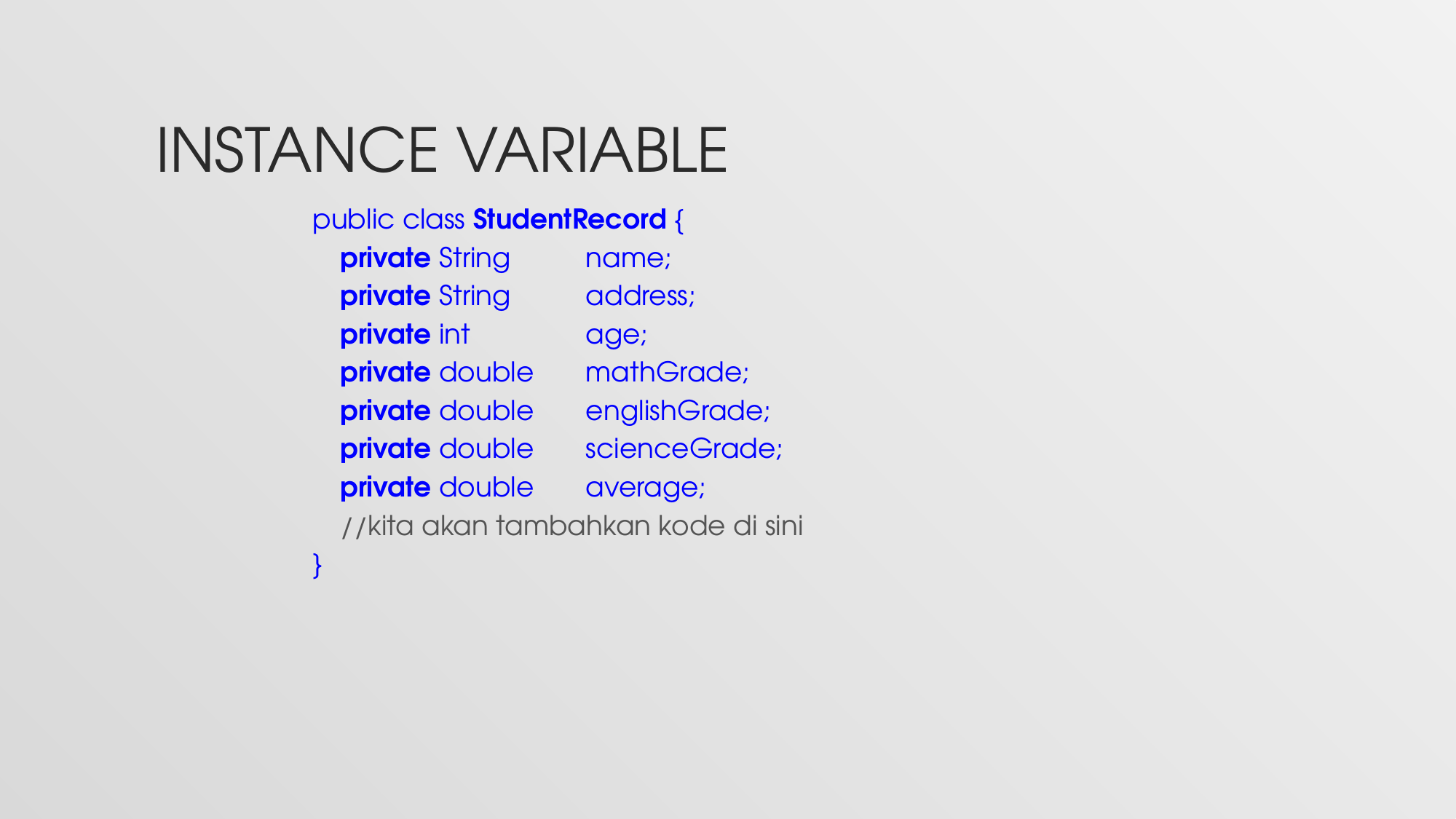

# Instance variable
public class StudentRecord {
private String 	name;
private String 	address;
private int 	age;
private double	mathGrade;
private double	englishGrade;
private double	scienceGrade;
private double	average;
//kita akan tambahkan kode di sini
}